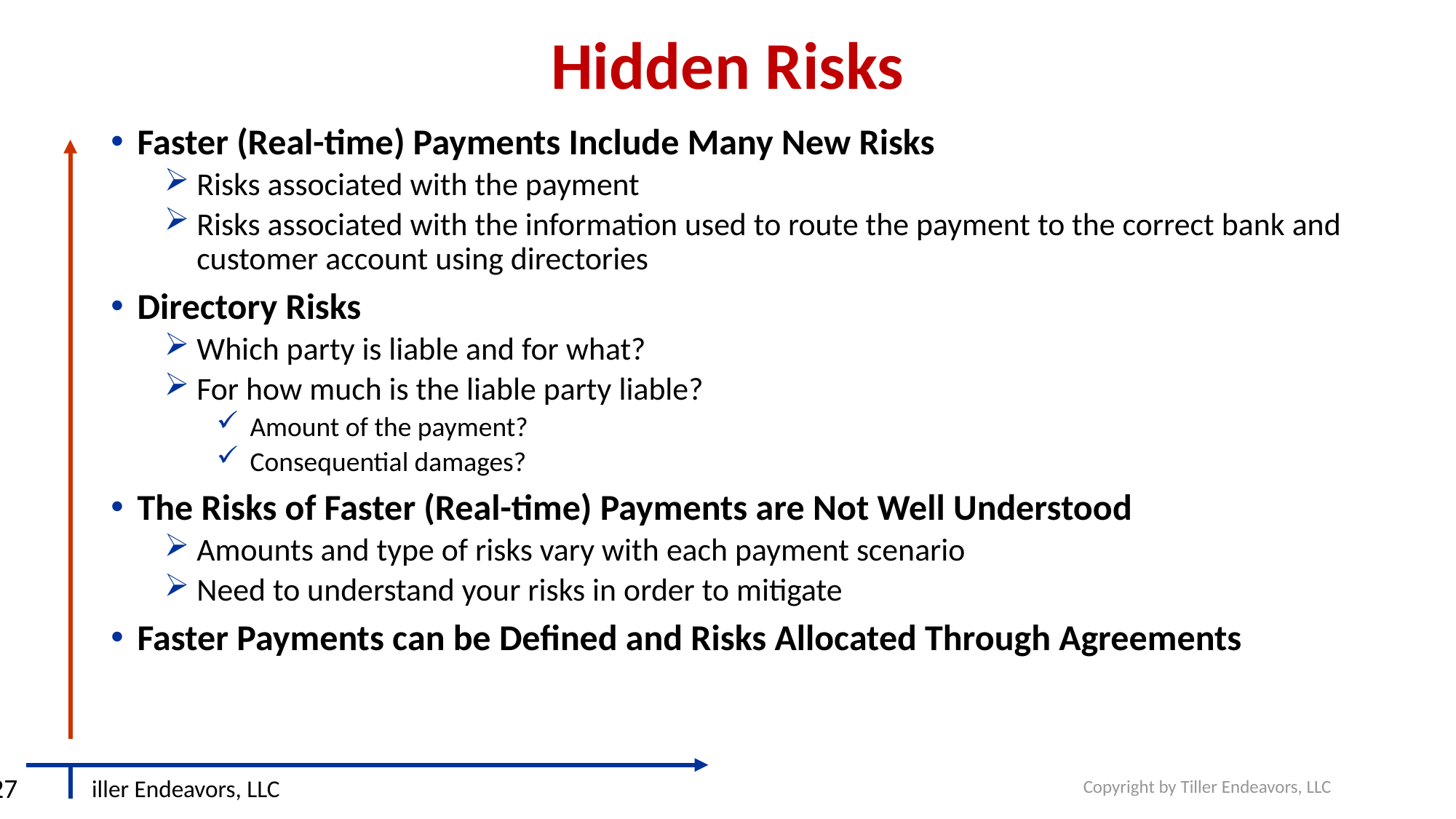

# Hidden Risks
Faster (Real-time) Payments Include Many New Risks
Risks associated with the payment
Risks associated with the information used to route the payment to the correct bank and customer account using directories
Directory Risks
Which party is liable and for what?
For how much is the liable party liable?
Amount of the payment?
Consequential damages?
The Risks of Faster (Real-time) Payments are Not Well Understood
Amounts and type of risks vary with each payment scenario
Need to understand your risks in order to mitigate
Faster Payments can be Defined and Risks Allocated Through Agreements